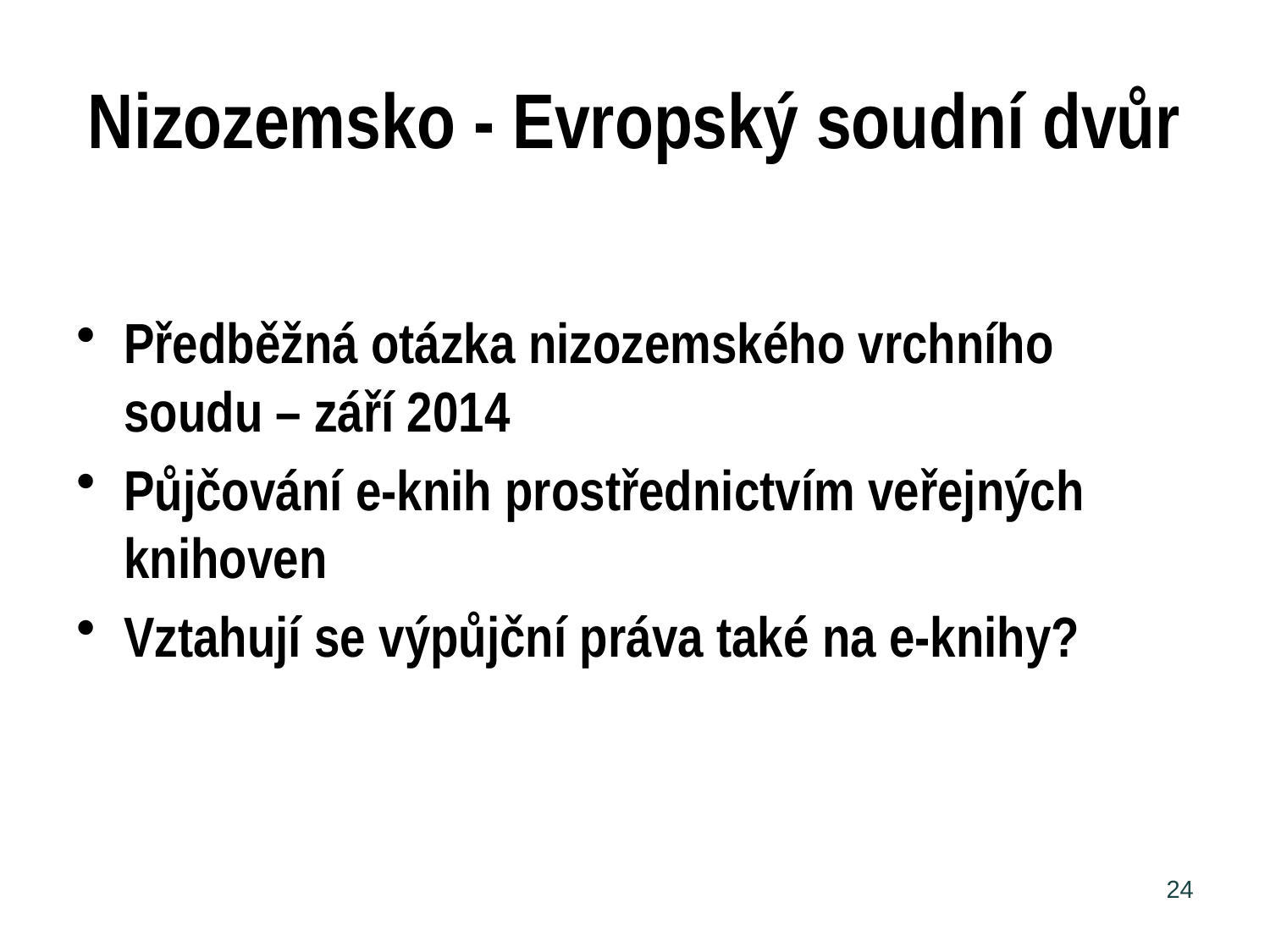

# Nizozemsko - Evropský soudní dvůr

Předběžná otázka nizozemského vrchního soudu – září 2014
Půjčování e-knih prostřednictvím veřejných knihoven
Vztahují se výpůjční práva také na e-knihy?

24